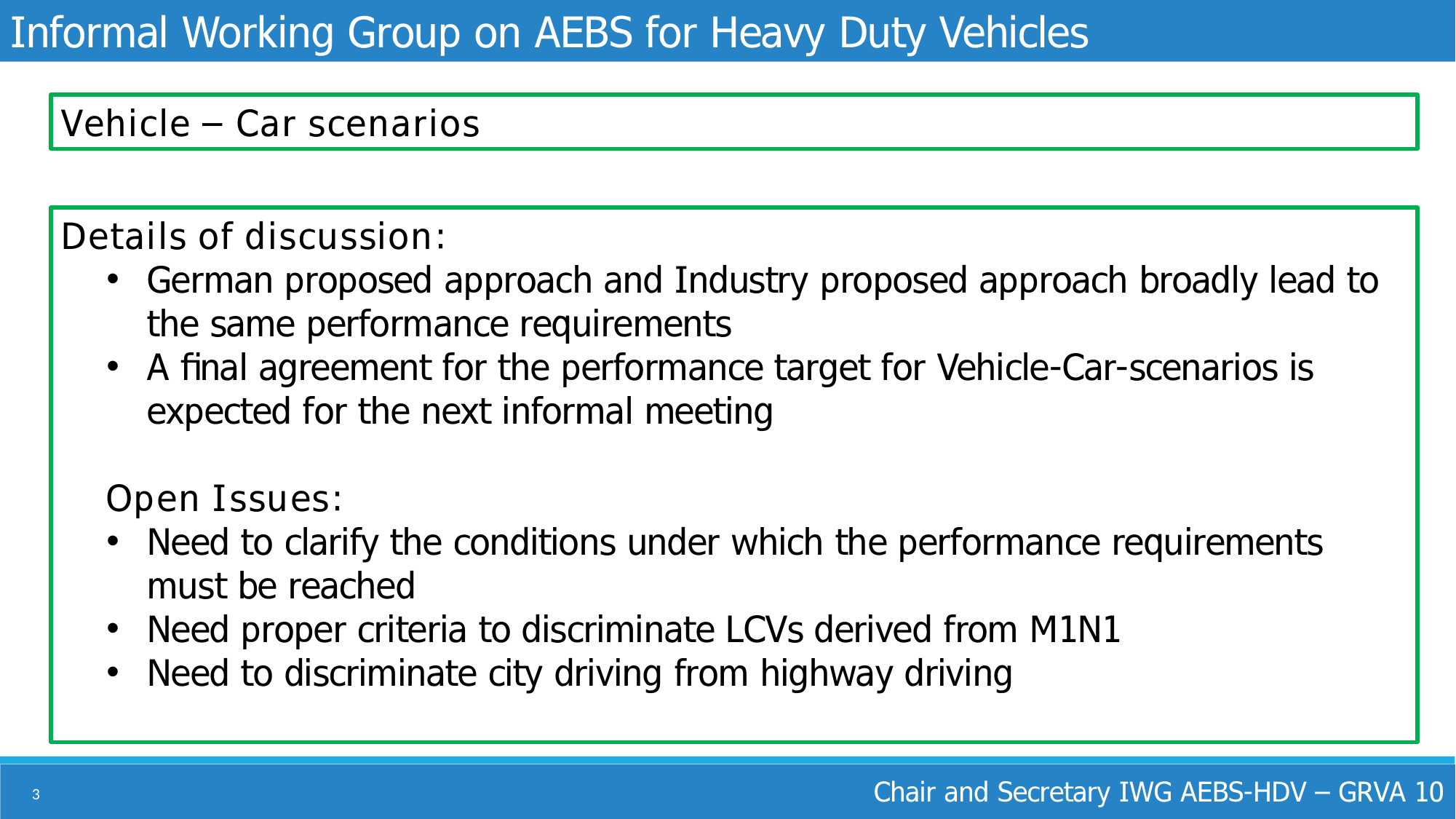

Informal Working Group on AEBS for Heavy Duty Vehicles
Vehicle – Car scenarios
Details of discussion:
German proposed approach and Industry proposed approach broadly lead to the same performance requirements
A final agreement for the performance target for Vehicle-Car-scenarios is expected for the next informal meeting

Open Issues:
Need to clarify the conditions under which the performance requirements must be reached
Need proper criteria to discriminate LCVs derived from M1N1
Need to discriminate city driving from highway driving

Chair and Secretary IWG AEBS-HDV – GRVA 10
3